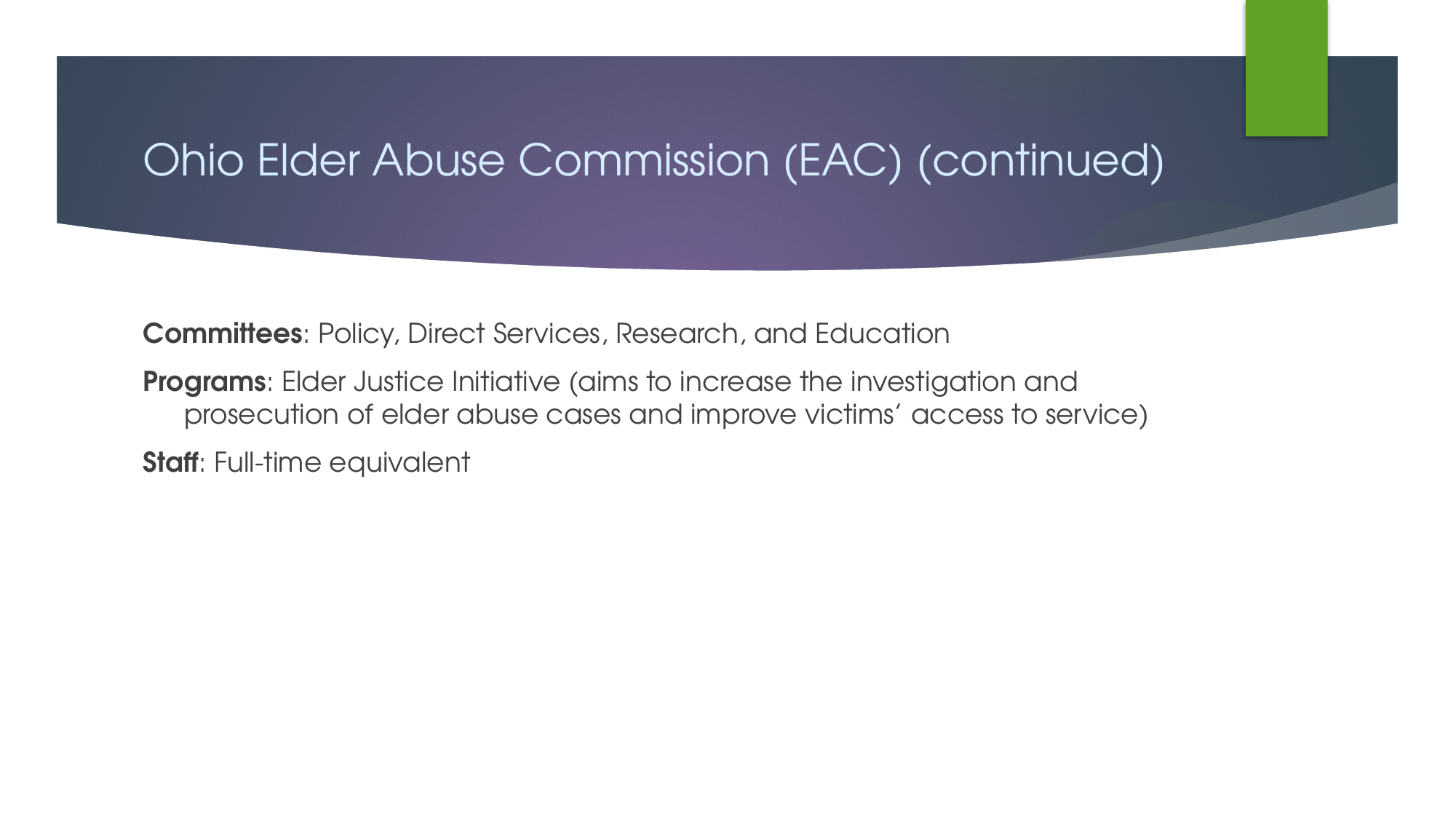

# Ohio Elder Abuse Commission (EAC) (continued)
Committees: Policy, Direct Services, Research, and Education
Programs: Elder Justice Initiative (aims to increase the investigation and prosecution of elder abuse cases and improve victims’ access to service)
Staff: Full-time equivalent